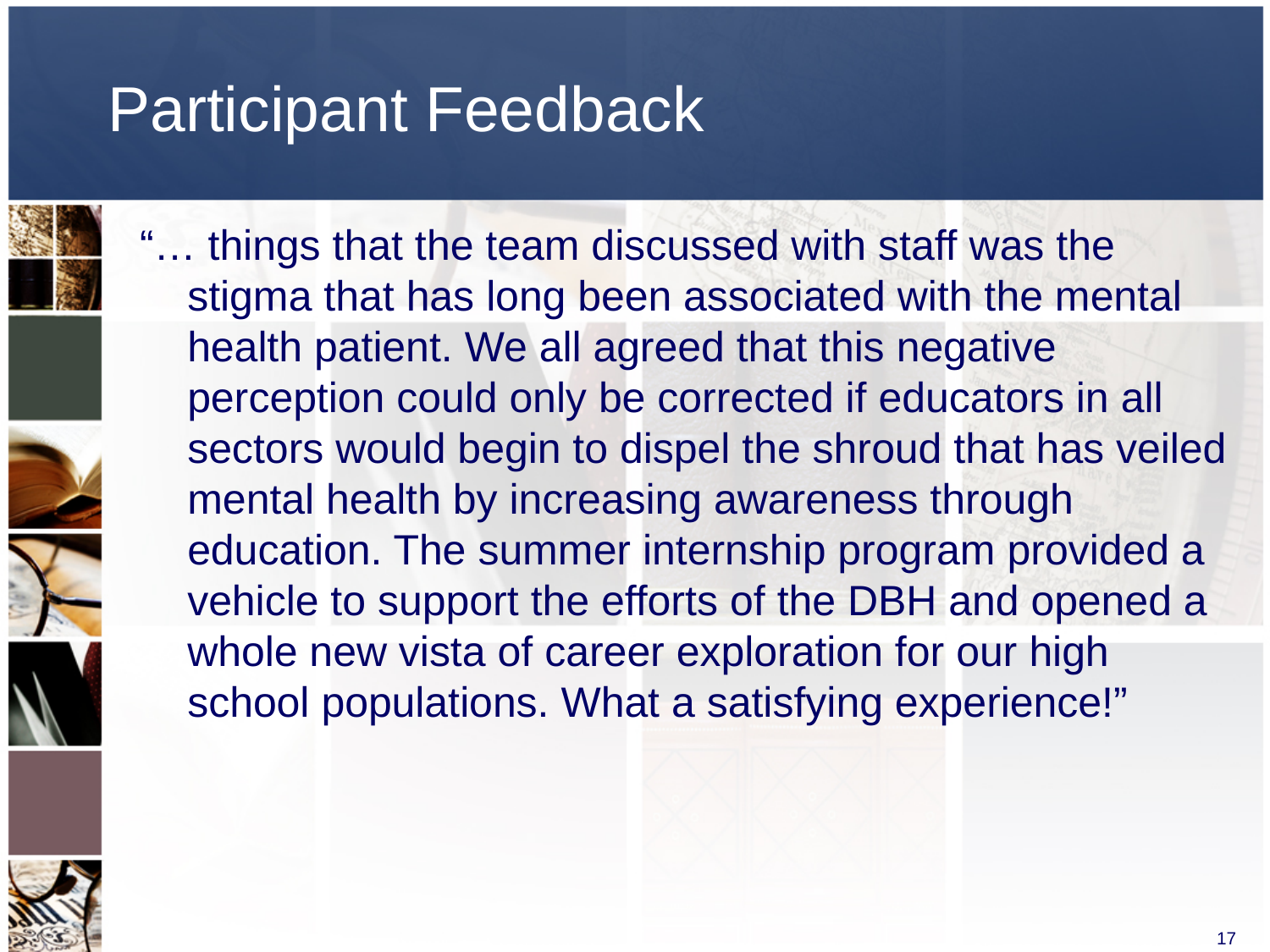

# Participant Feedback
“… things that the team discussed with staff was the stigma that has long been associated with the mental health patient. We all agreed that this negative perception could only be corrected if educators in all sectors would begin to dispel the shroud that has veiled mental health by increasing awareness through education. The summer internship program provided a vehicle to support the efforts of the DBH and opened a whole new vista of career exploration for our high school populations. What a satisfying experience!”

17